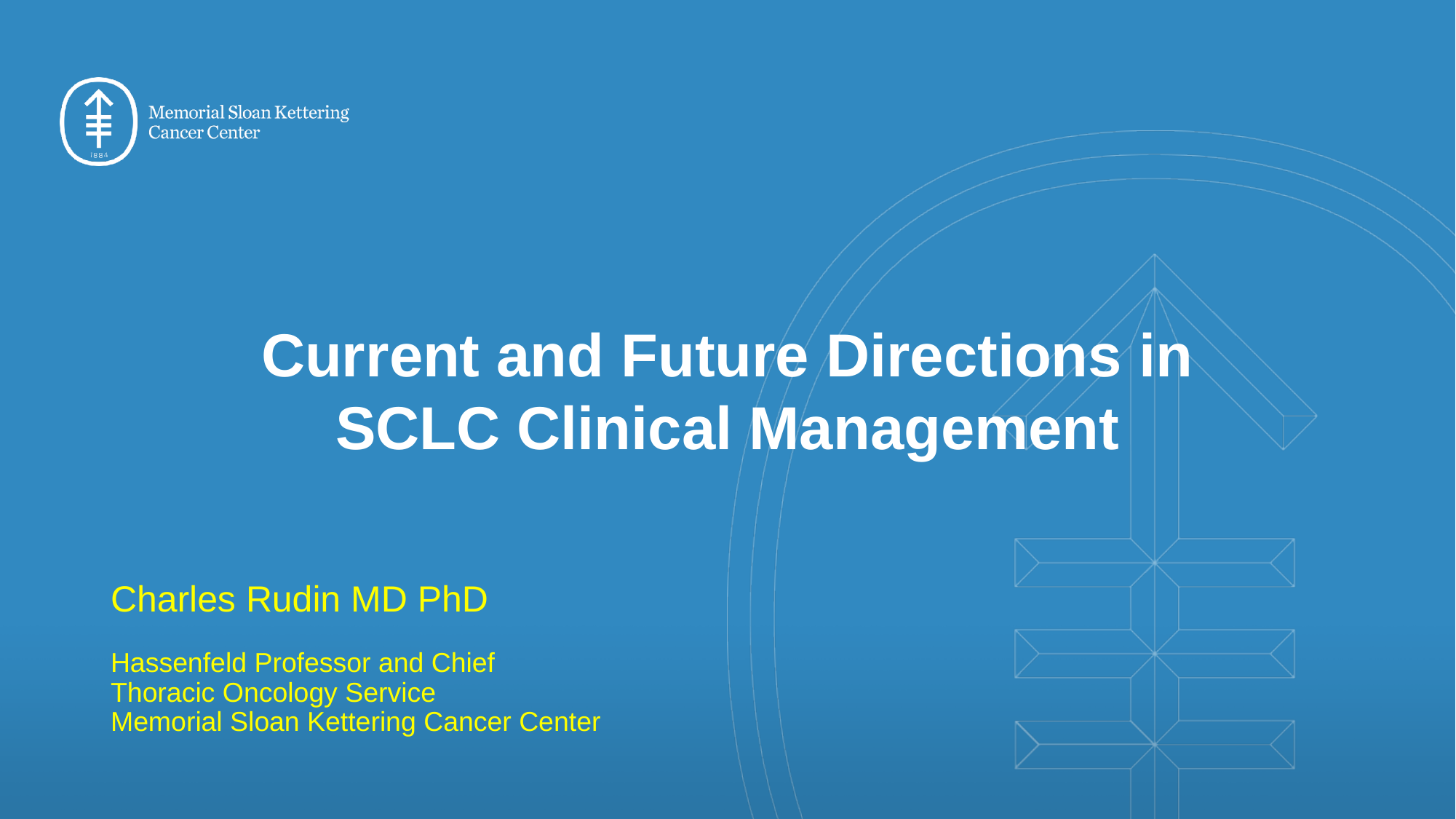

Current and Future Directions in SCLC Clinical Management
Charles Rudin MD PhD

Hassenfeld Professor and Chief
Thoracic Oncology Service
Memorial Sloan Kettering Cancer Center